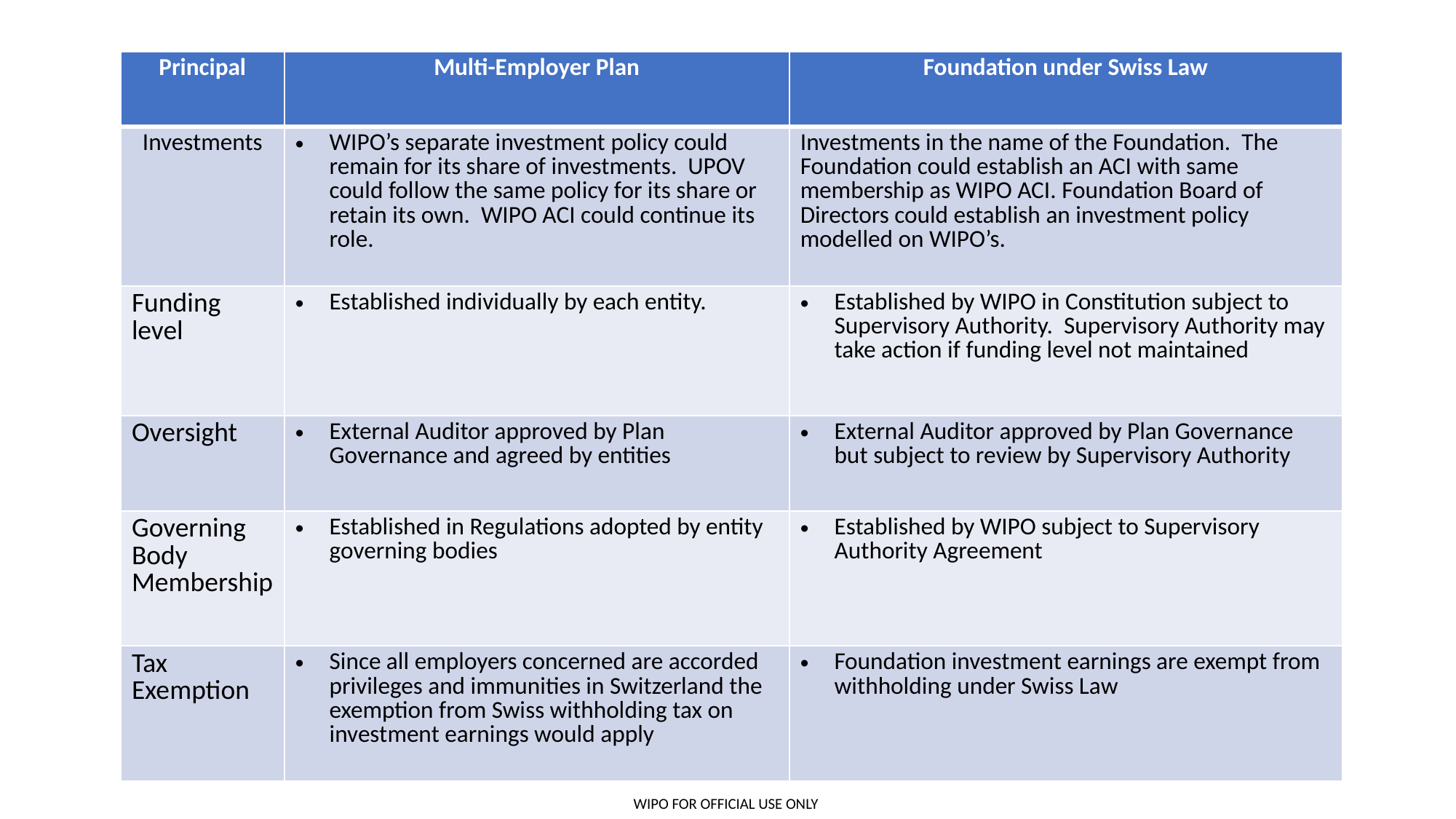

| Principal | Multi-Employer Plan | Foundation under Swiss Law |
| --- | --- | --- |
| Investments | WIPO’s separate investment policy could remain for its share of investments. UPOV could follow the same policy for its share or retain its own. WIPO ACI could continue its role. | Investments in the name of the Foundation. The Foundation could establish an ACI with same membership as WIPO ACI. Foundation Board of Directors could establish an investment policy modelled on WIPO’s. |
| Funding level | Established individually by each entity. | Established by WIPO in Constitution subject to Supervisory Authority. Supervisory Authority may take action if funding level not maintained |
| Oversight | External Auditor approved by Plan Governance and agreed by entities | External Auditor approved by Plan Governance but subject to review by Supervisory Authority |
| Governing Body Membership | Established in Regulations adopted by entity governing bodies | Established by WIPO subject to Supervisory Authority Agreement |
| Tax Exemption | Since all employers concerned are accorded privileges and immunities in Switzerland the exemption from Swiss withholding tax on investment earnings would apply | Foundation investment earnings are exempt from withholding under Swiss Law |